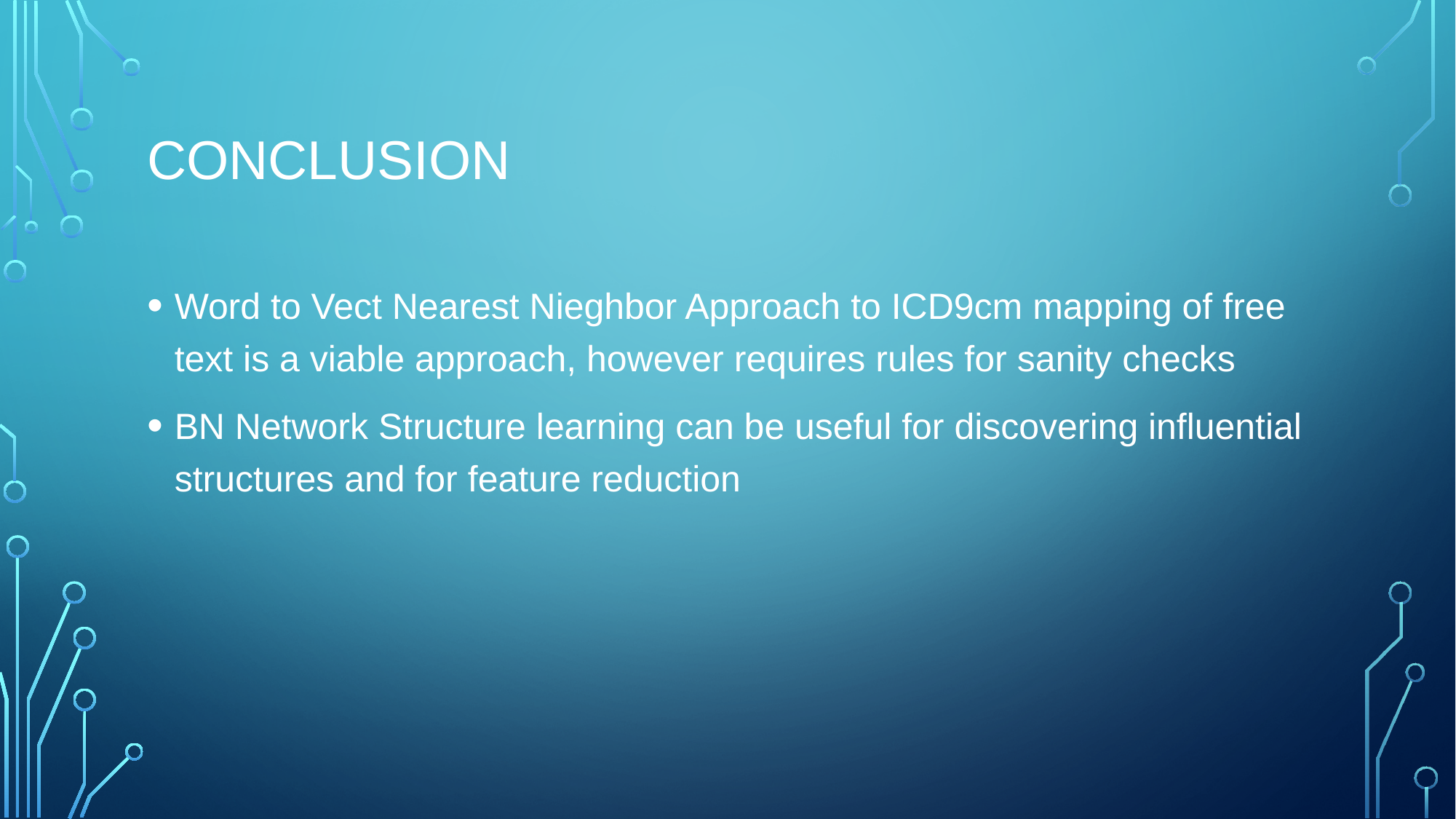

# Conclusion
Word to Vect Nearest Nieghbor Approach to ICD9cm mapping of free text is a viable approach, however requires rules for sanity checks
BN Network Structure learning can be useful for discovering influential structures and for feature reduction